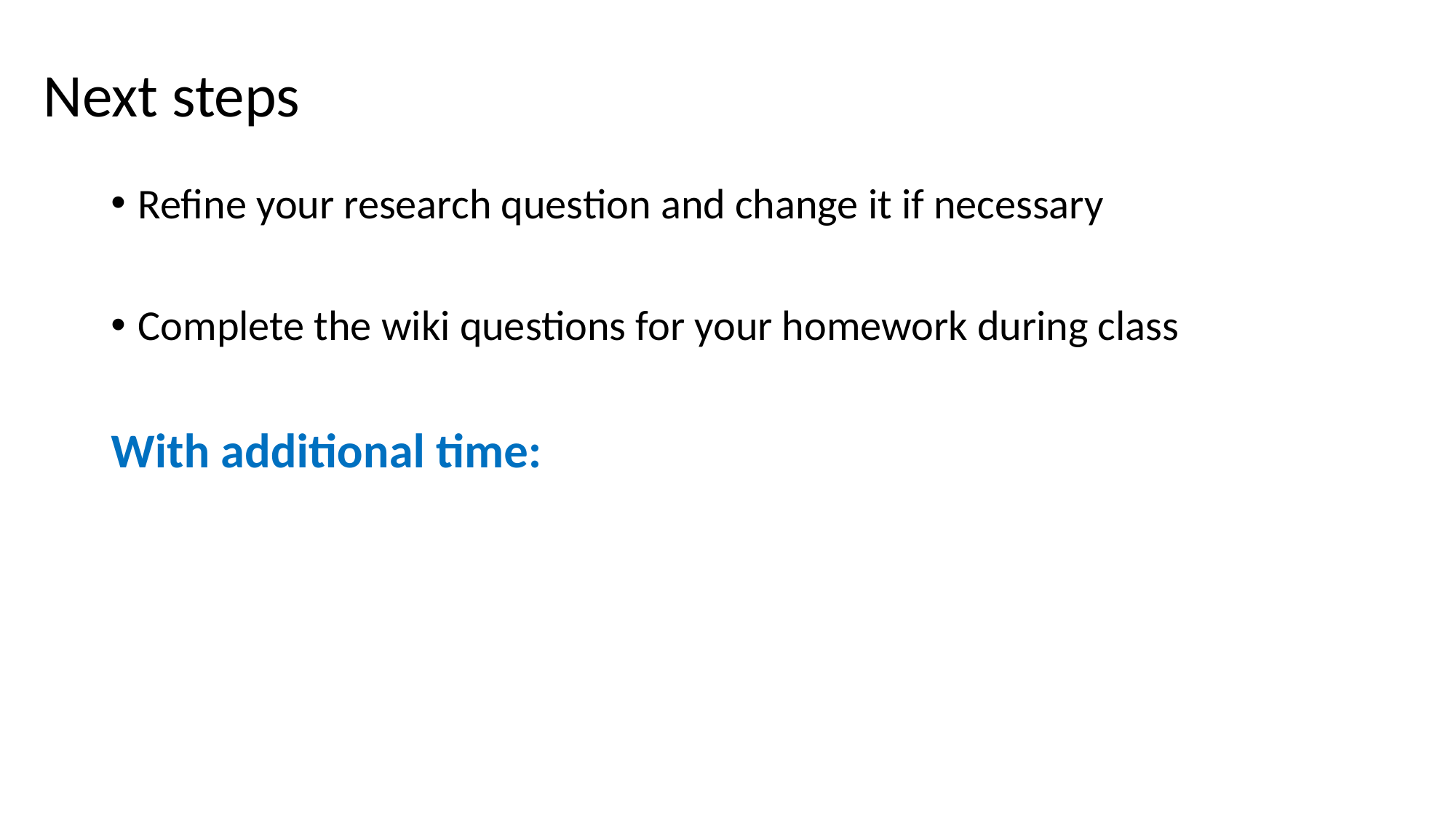

# Next steps
Refine your research question and change it if necessary

Complete the wiki questions for your homework during class

With additional time: